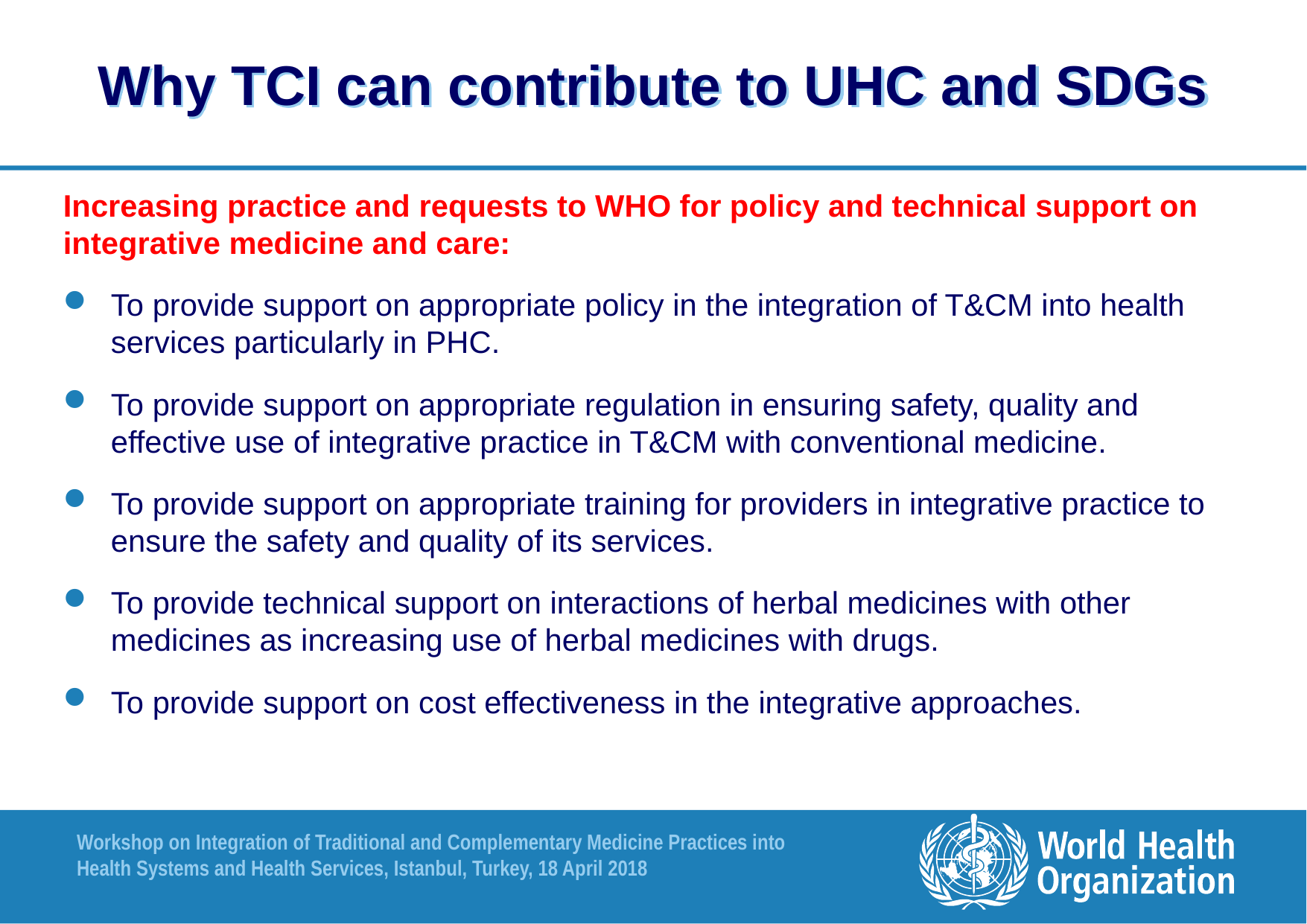

# Why TCI can contribute to UHC and SDGs
Increasing practice and requests to WHO for policy and technical support on integrative medicine and care:
To provide support on appropriate policy in the integration of T&CM into health services particularly in PHC.
To provide support on appropriate regulation in ensuring safety, quality and effective use of integrative practice in T&CM with conventional medicine.
To provide support on appropriate training for providers in integrative practice to ensure the safety and quality of its services.
To provide technical support on interactions of herbal medicines with other medicines as increasing use of herbal medicines with drugs.
To provide support on cost effectiveness in the integrative approaches.